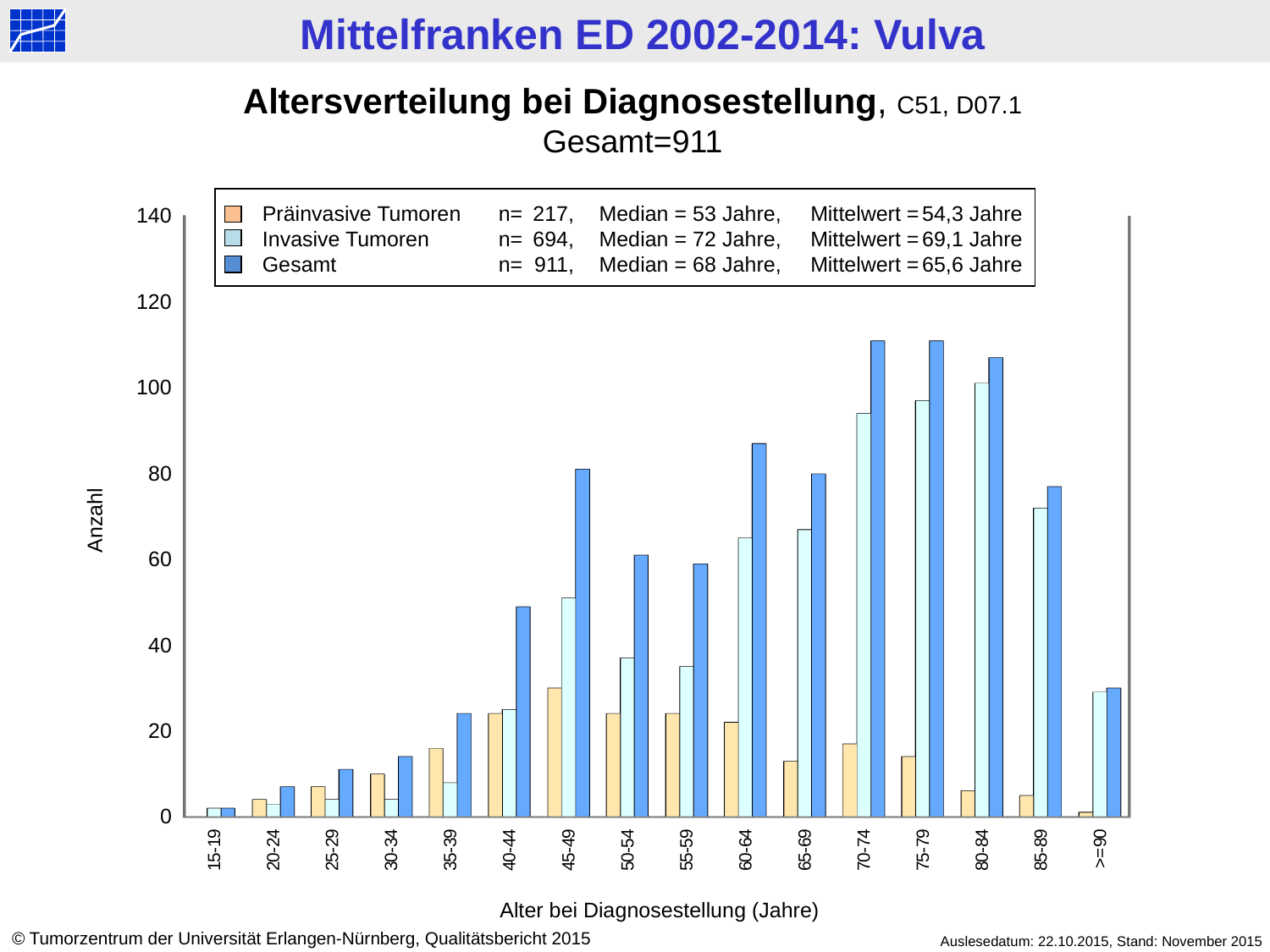

Altersverteilung bei Diagnosestellung, C51, D07.1
Gesamt=911

[unsupported chart]

Präinvasive Tumoren	n=	217,	Median = 53 Jahre,	Mittelwert =	54,3 Jahre
Invasive Tumoren 		n=	694,	Median = 72 Jahre,	Mittelwert =	69,1 Jahre
Gesamt		n=	911,	Median = 68 Jahre,	Mittelwert =	65,6 Jahre

Anzahl
Alter bei Diagnosestellung (Jahre)